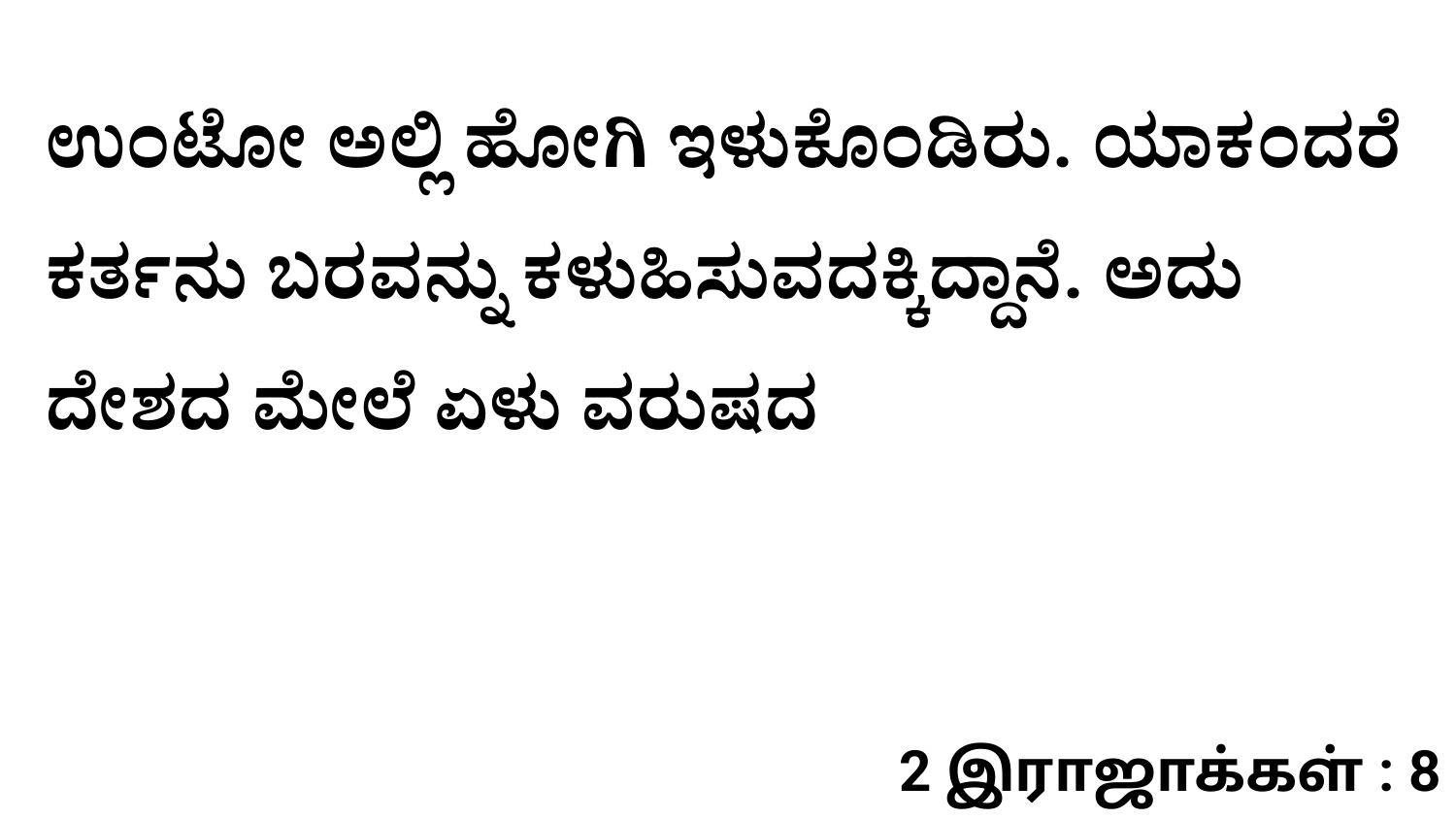

ಉಂಟೋ ಅಲ್ಲಿ ಹೋಗಿ ಇಳುಕೊಂಡಿರು. ಯಾಕಂದರೆ ಕರ್ತನು ಬರವನ್ನು ಕಳುಹಿಸುವದಕ್ಕಿದ್ದಾನೆ. ಅದು ದೇಶದ ಮೇಲೆ ಏಳು ವರುಷದ
2 இராஜாக்கள் : 8